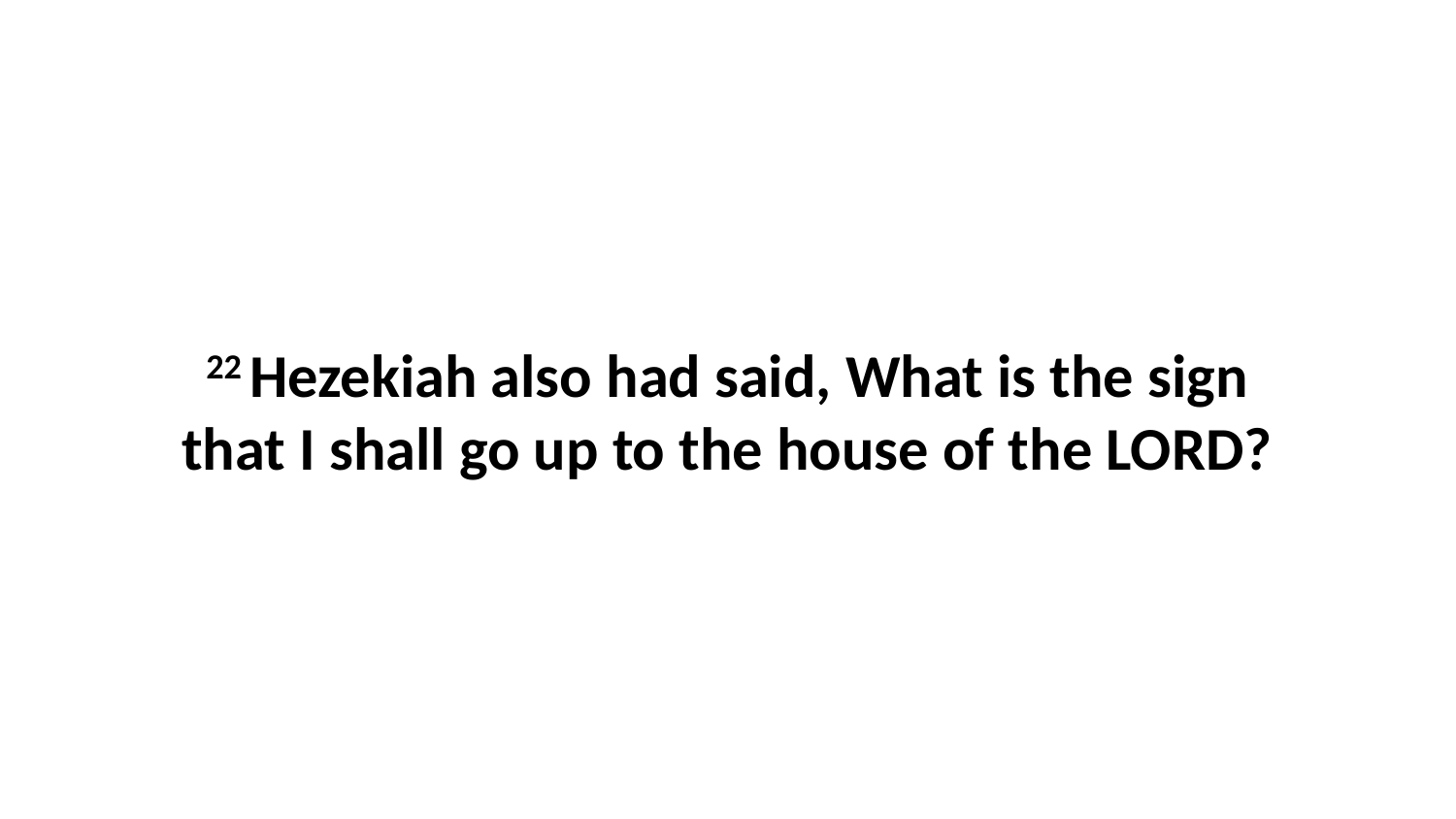

22 Hezekiah also had said, What is the sign that I shall go up to the house of the LORD?